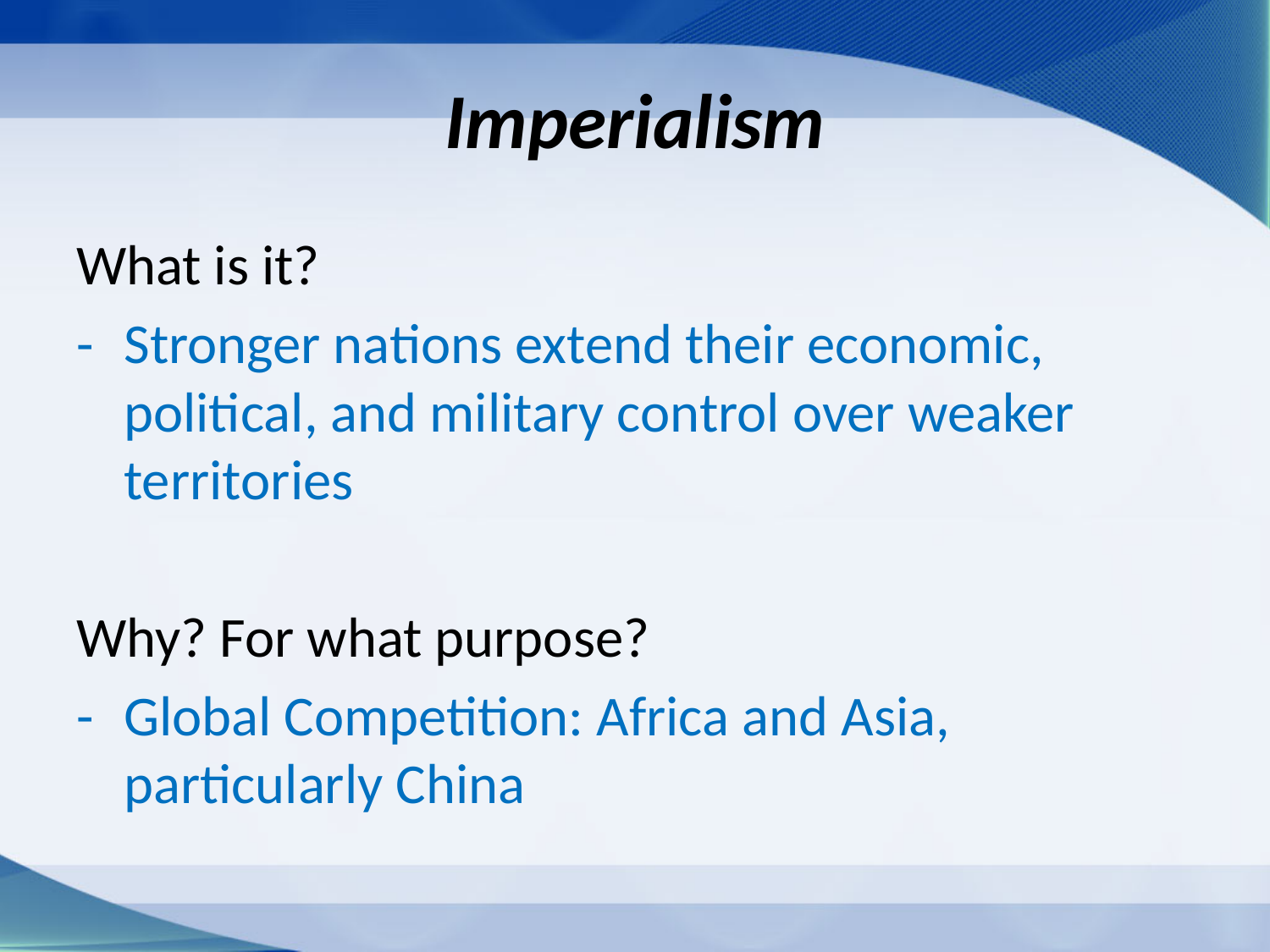

# Imperialism
What is it?
-	Stronger nations extend their economic, political, and military control over weaker territories

Why? For what purpose?
- 	Global Competition: Africa and Asia, particularly China